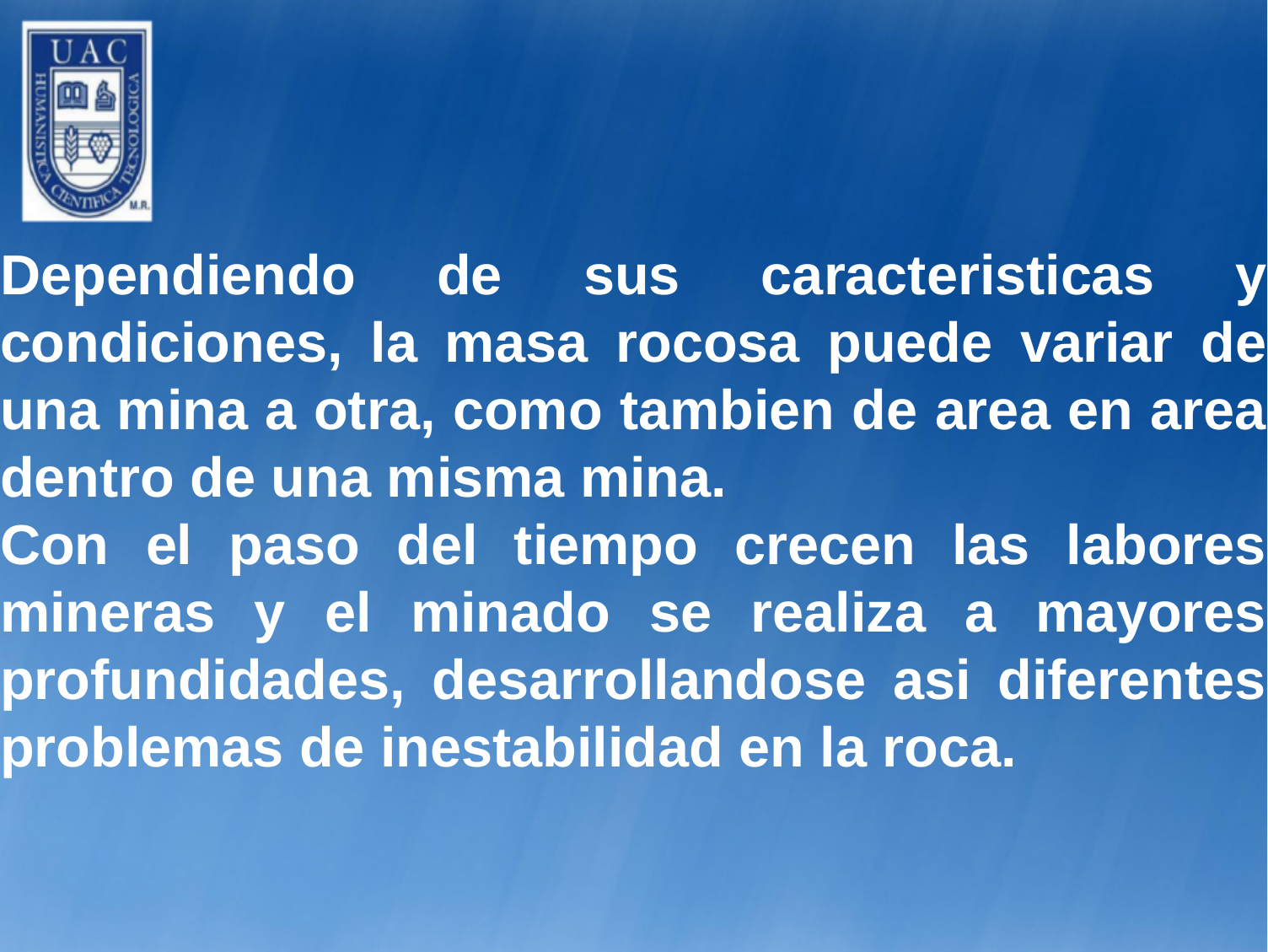

Dependiendo de sus caracteristicas y condiciones, la masa rocosa puede variar de una mina a otra, como tambien de area en area dentro de una misma mina.
Con el paso del tiempo crecen las labores mineras y el minado se realiza a mayores profundidades, desarrollandose asi diferentes problemas de inestabilidad en la roca.